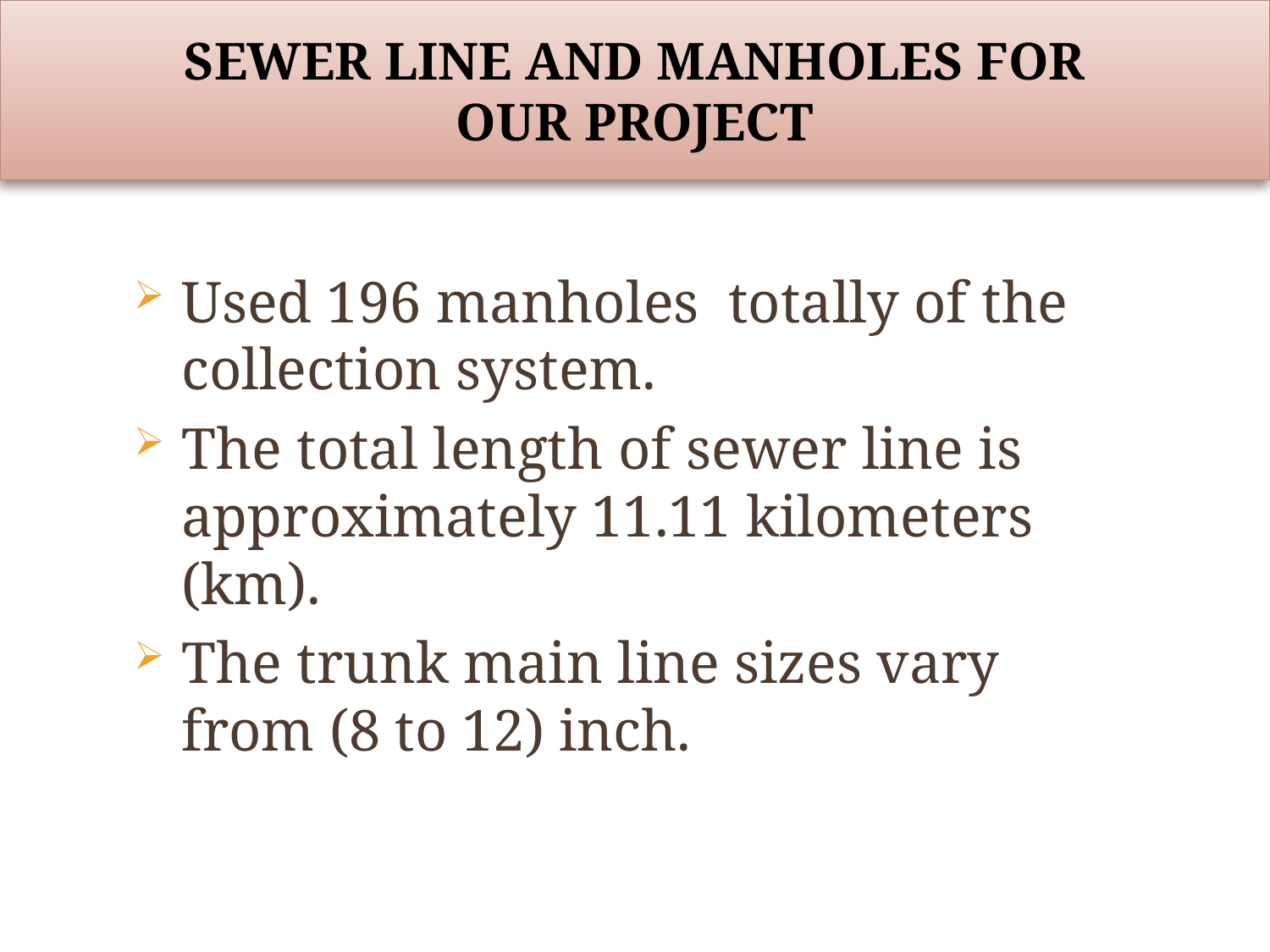

# Sewer line and manholes for our project
Used 196 manholes  totally of the collection system.
The total length of sewer line is approximately 11.11 kilometers (km).
The trunk main line sizes vary from (8 to 12) inch.